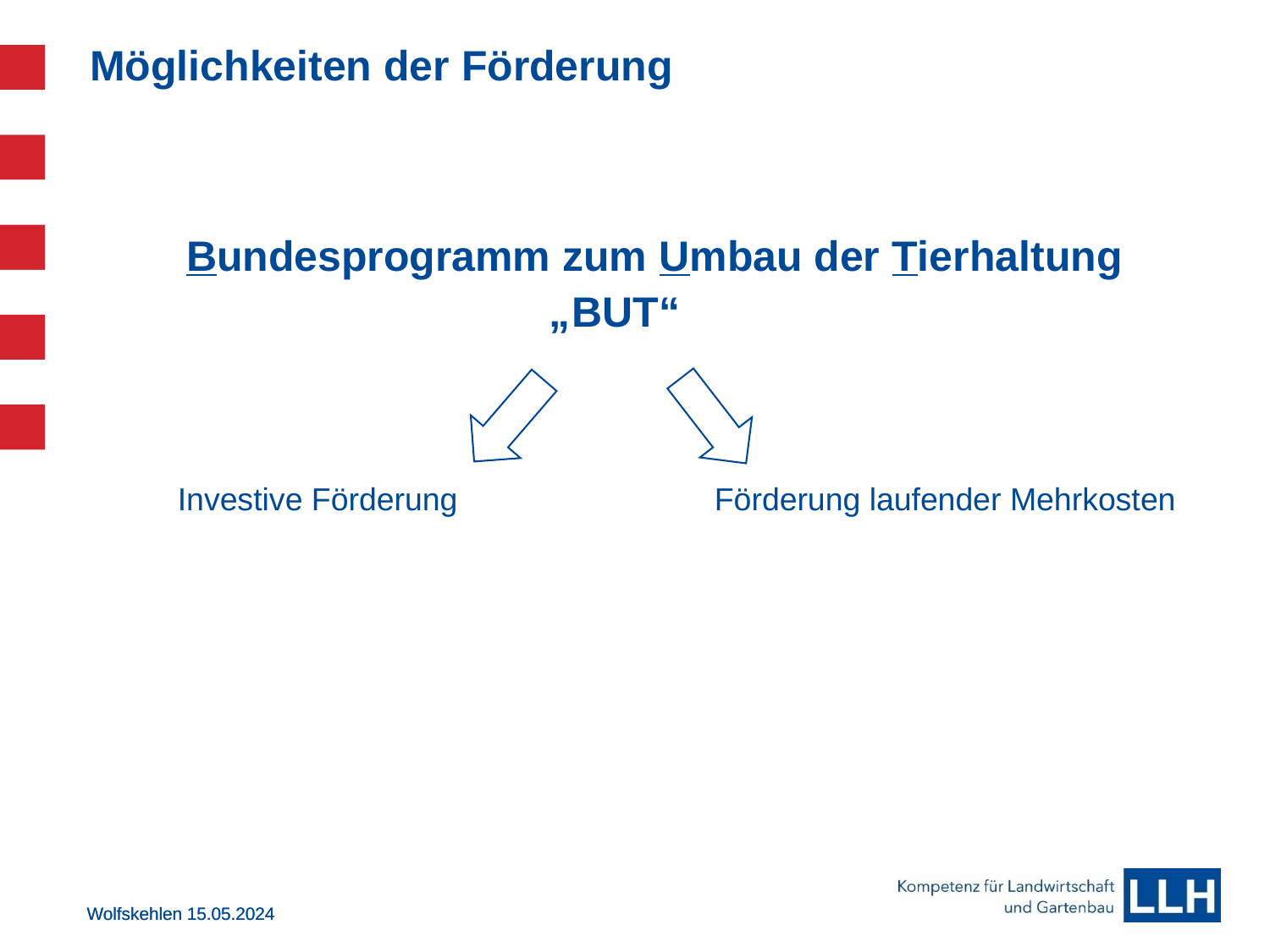

# Möglichkeiten der Förderung
Bundesprogramm zum Umbau der Tierhaltung
                                       „BUT“

          Investive Förderung                             Förderung laufender Mehrkosten